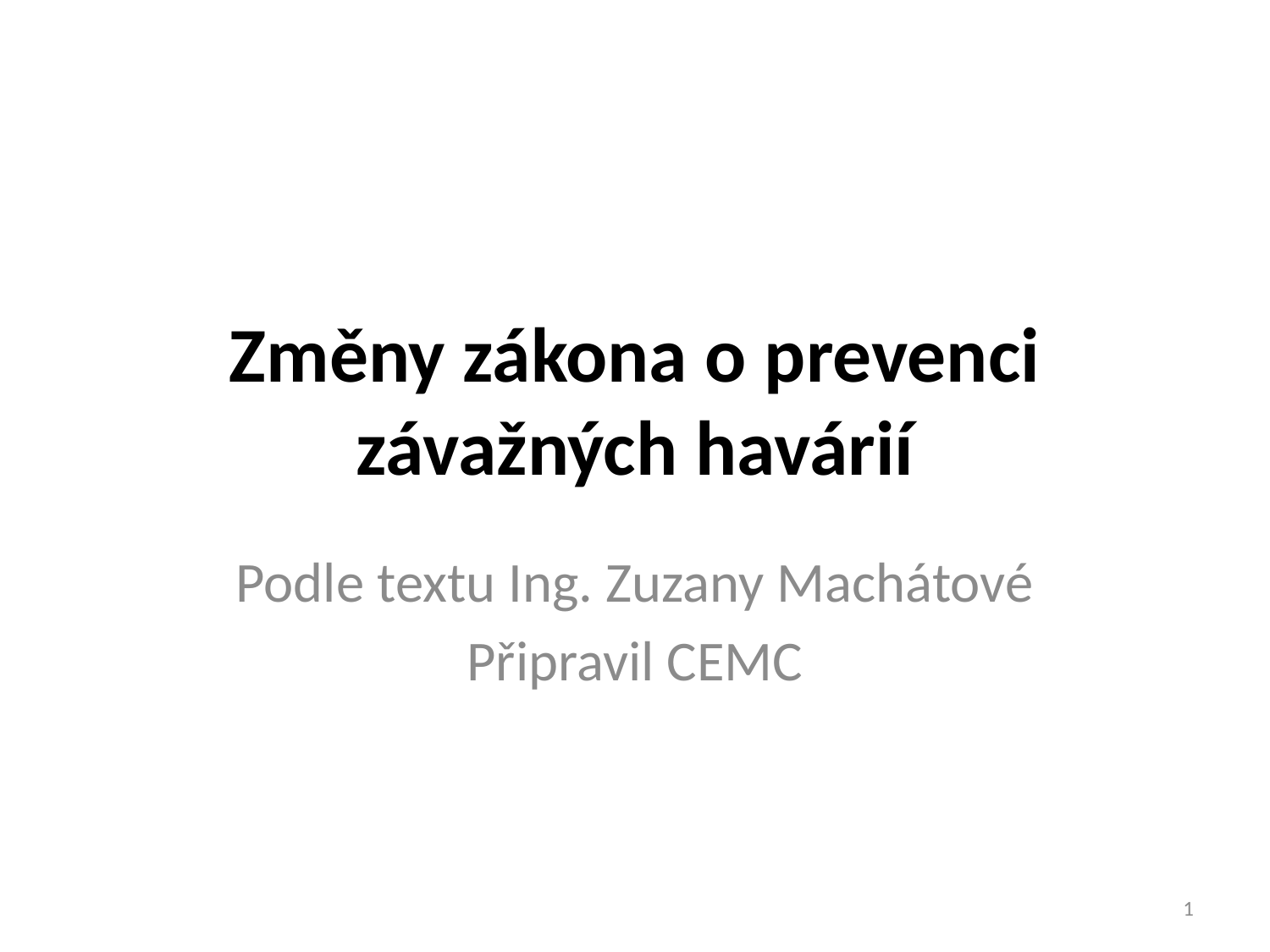

# Změny zákona o prevenci závažných havárií
Podle textu Ing. Zuzany Machátové
Připravil CEMC

1